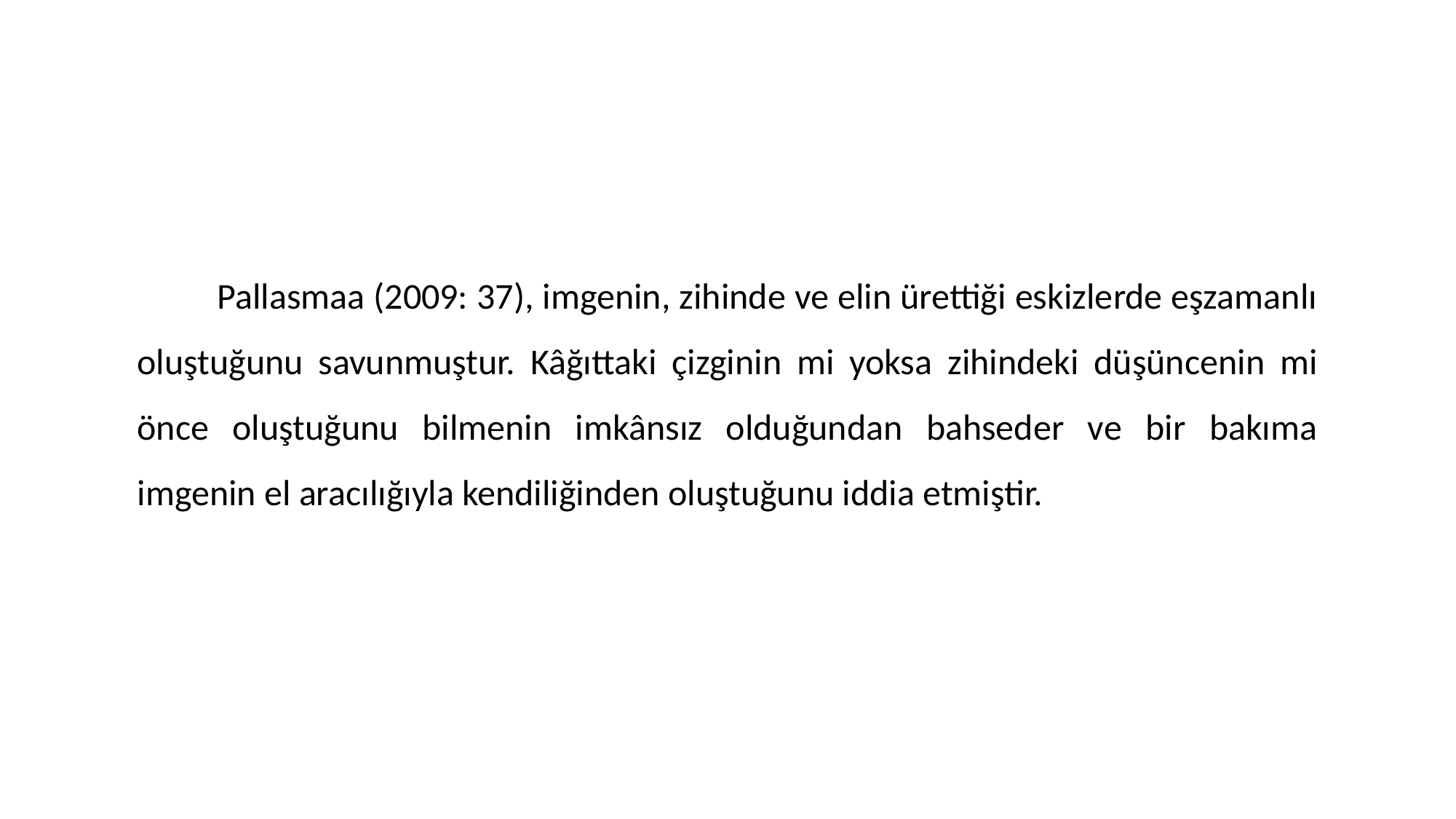

Pallasmaa (2009: 37), imgenin, zihinde ve elin ürettiği eskizlerde eşzamanlı oluştuğunu savunmuştur. Kâğıttaki çizginin mi yoksa zihindeki düşüncenin mi önce oluştuğunu bilmenin imkânsız olduğundan bahseder ve bir bakıma imgenin el aracılığıyla kendiliğinden oluştuğunu iddia etmiştir.